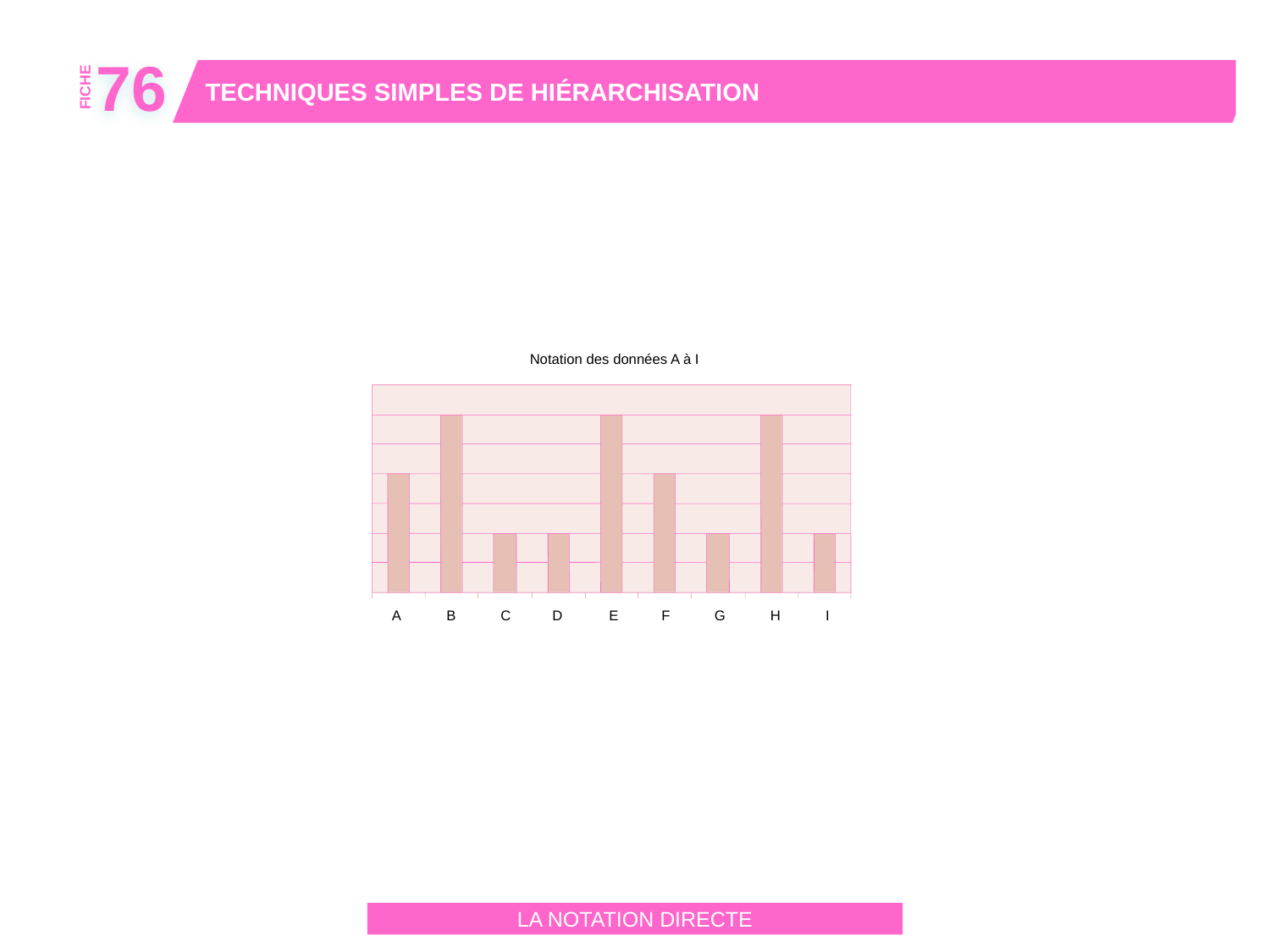

76

TECHNIQUES SIMPLES DE HIÉRARCHISATION
FICHE
Notation des données A à I

A
B
C
D
E
F
G
H
I
LA NOTATION DIRECTE